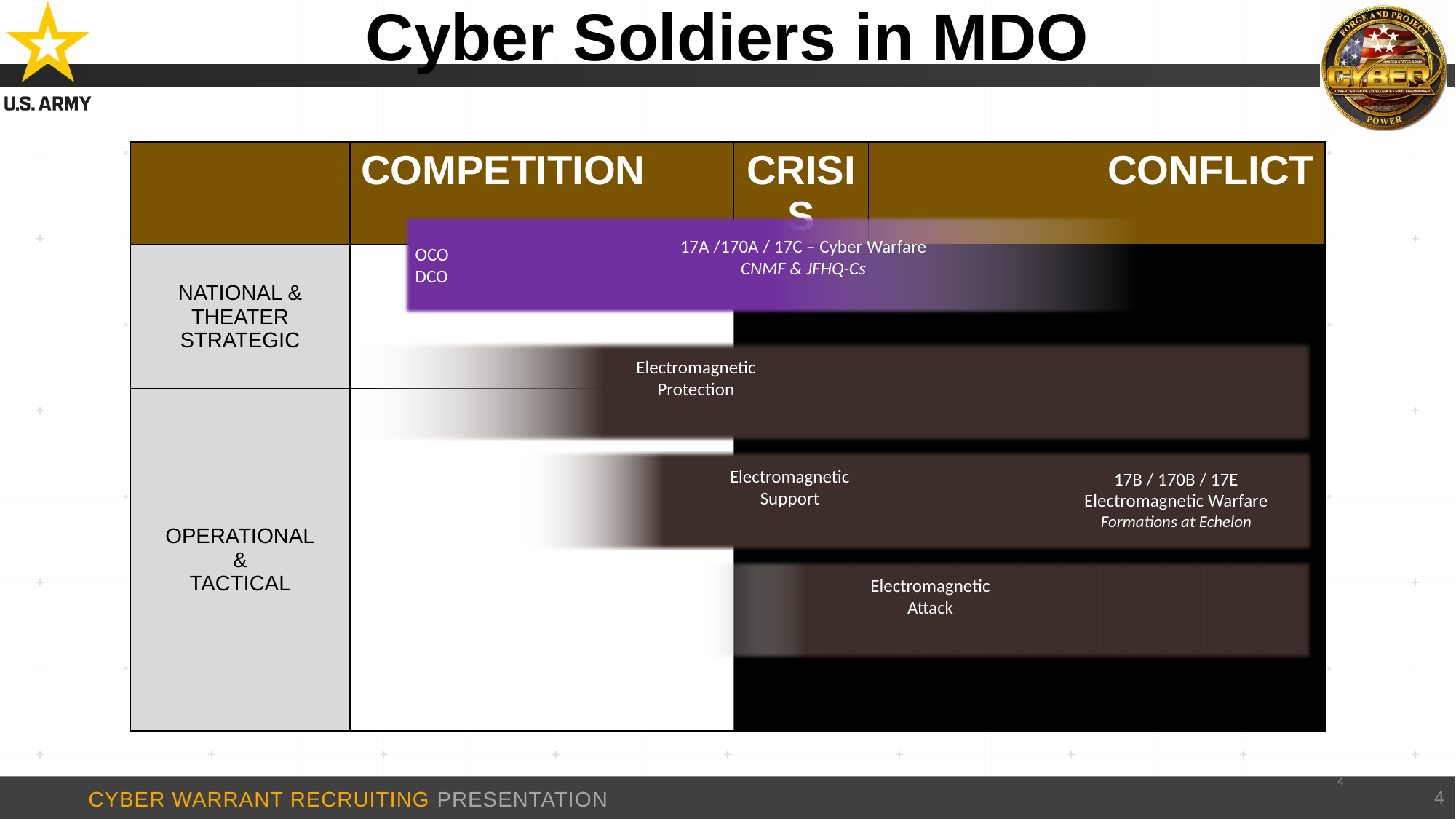

# Cyber Soldiers in MDO
|  | COMPETITION | CRISIS | CONFLICT |
| --- | --- | --- | --- |
| NATIONAL & THEATER STRATEGIC |  |  |  |
| OPERATIONAL & TACTICAL |  |  |  |
OCO
DCO
17A /170A / 17C – Cyber Warfare
CNMF & JFHQ-Cs

Electromagnetic
Protection

Electromagnetic
Support
17B / 170B / 17E
Electromagnetic Warfare
Formations at Echelon

Electromagnetic
Attack
4